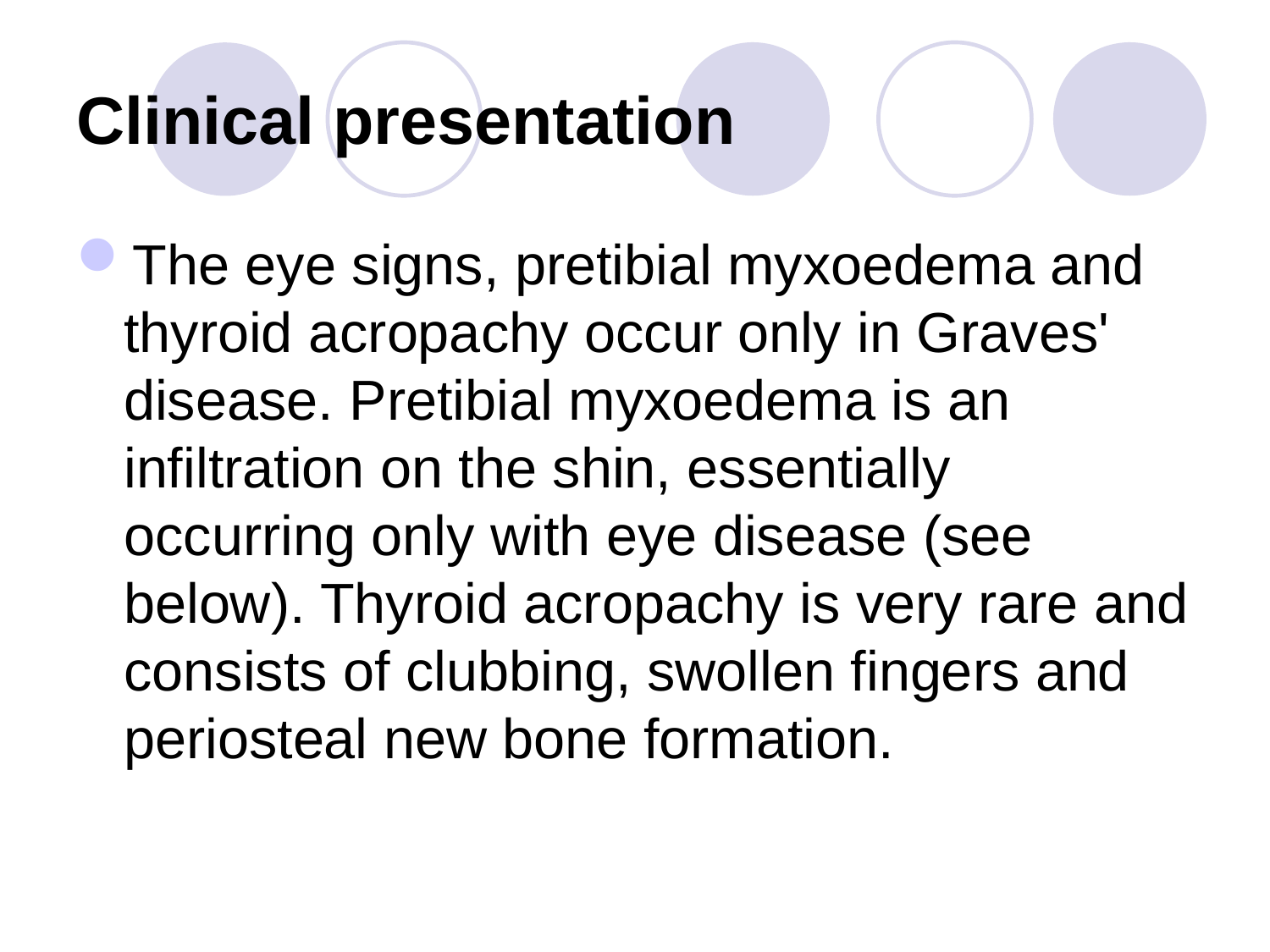

# Clinical presentation
The eye signs, pretibial myxoedema and thyroid acropachy occur only in Graves' disease. Pretibial myxoedema is an infiltration on the shin, essentially occurring only with eye disease (see below). Thyroid acropachy is very rare and consists of clubbing, swollen fingers and periosteal new bone formation.